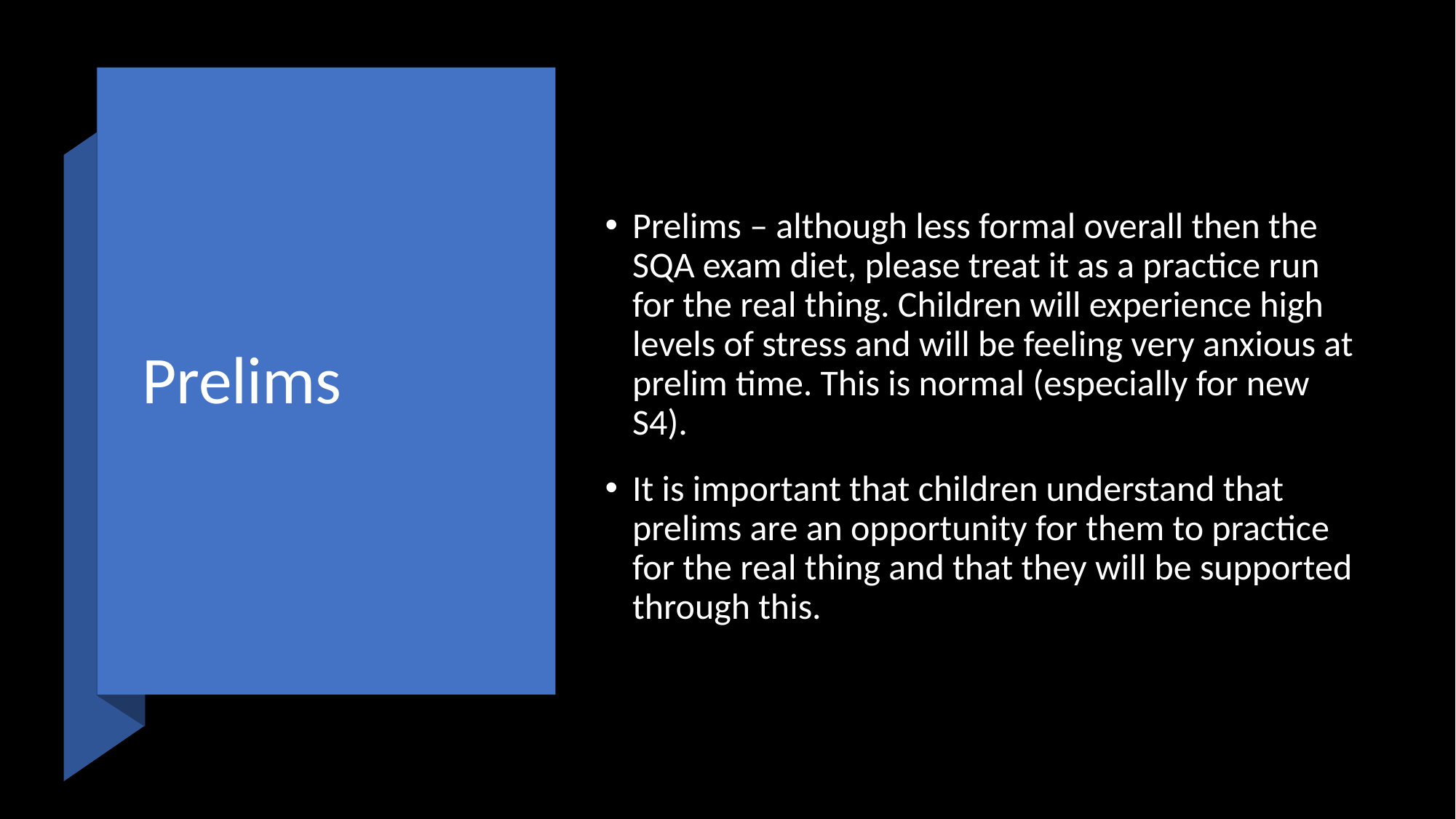

# Prelims

Prelims – although less formal overall then the SQA exam diet, please treat it as a practice run for the real thing. Children will experience high levels of stress and will be feeling very anxious at prelim time. This is normal (especially for new S4).
It is important that children understand that prelims are an opportunity for them to practice for the real thing and that they will be supported through this.